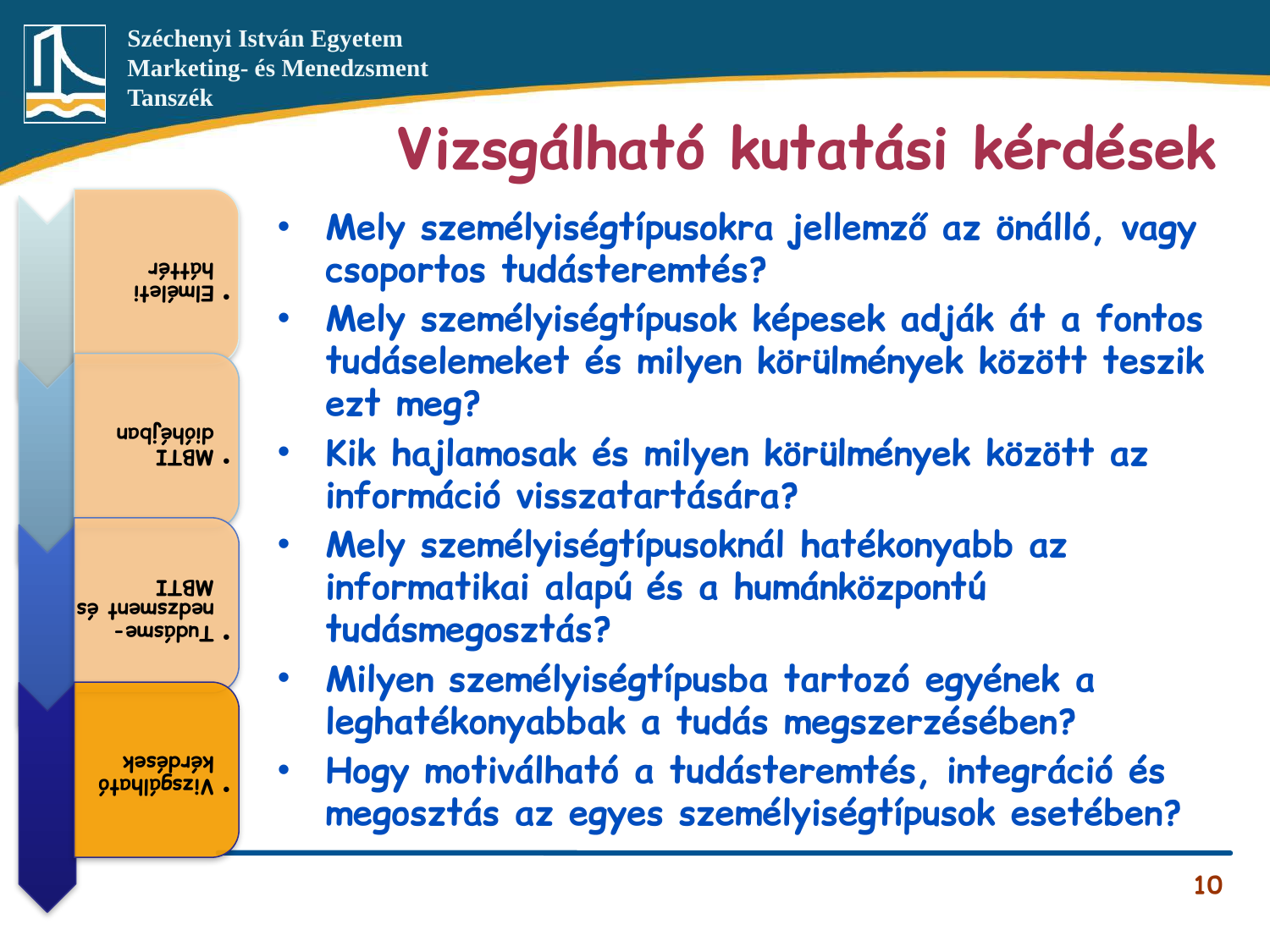

Vizsgálható kutatási kérdések

Elméleti háttér

MBTI dióhéjban

Tudásme-nedzsment és MBTI

Vizsgálható kérdések
Mely személyiségtípusokra jellemző az önálló, vagy csoportos tudásteremtés?
Mely személyiségtípusok képesek adják át a fontos tudáselemeket és milyen körülmények között teszik ezt meg?
Kik hajlamosak és milyen körülmények között az információ visszatartására?
Mely személyiségtípusoknál hatékonyabb az informatikai alapú és a humánközpontú tudásmegosztás?
Milyen személyiségtípusba tartozó egyének a leghatékonyabbak a tudás megszerzésében?
Hogy motiválható a tudásteremtés, integráció és megosztás az egyes személyiségtípusok esetében?

10